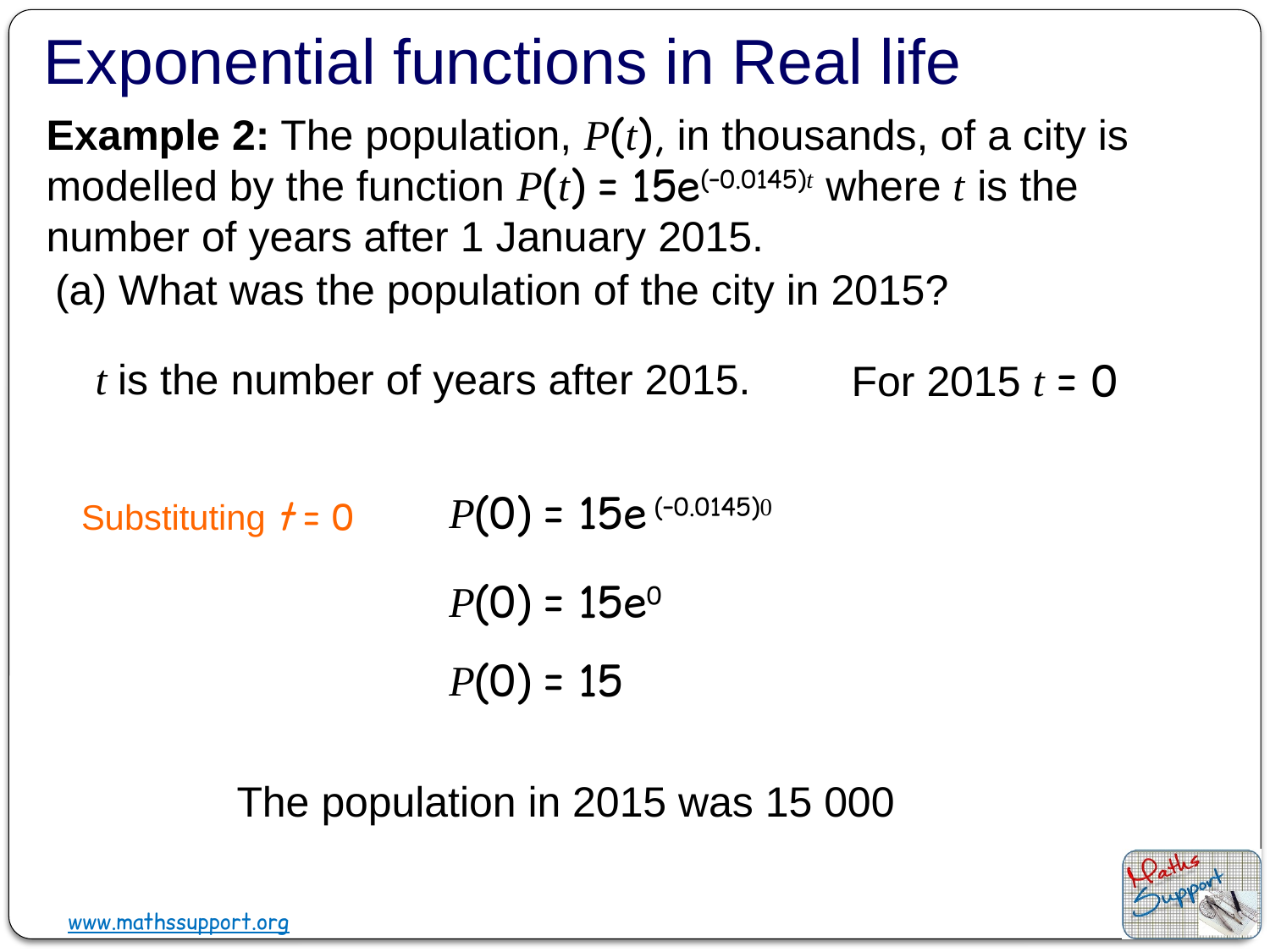

Exponential functions in Real life
Example 2: The population, P(t), in thousands, of a city is modelled by the function P(t) = 15e(–0.0145)t where t is the number of years after 1 January 2015.
(a) What was the population of the city in 2015?
t is the number of years after 2015.
For 2015 t = 0
P(0) = 15e (–0.0145)0
Substituting t = 0
P(0) = 15e0
P(0) = 15
The population in 2015 was 15 000